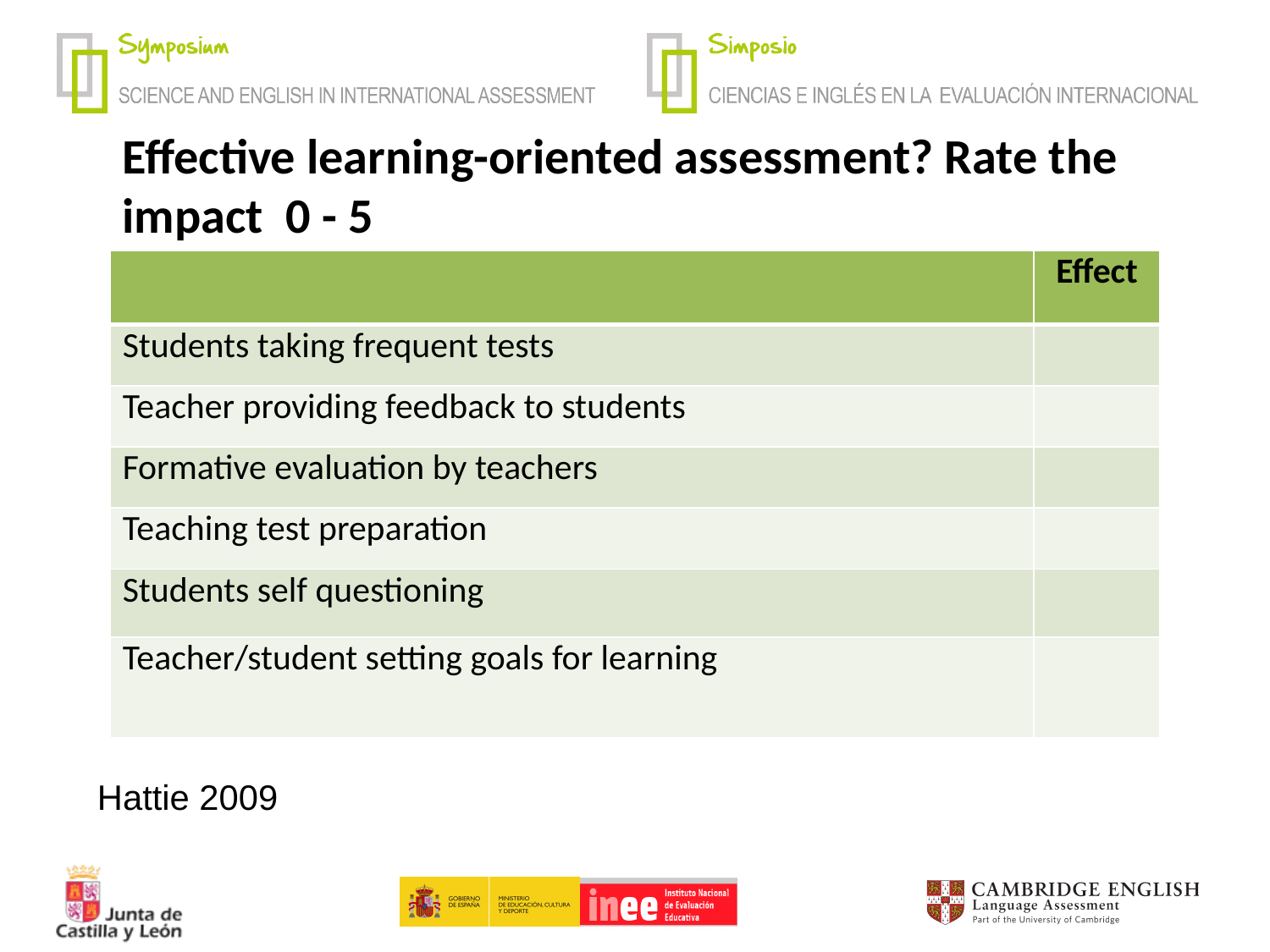

Effective learning-oriented assessment? Rate the impact  0 - 5
|  | Effect |
| --- | --- |
| Students taking frequent tests |  |
| Teacher providing feedback to students |  |
| Formative evaluation by teachers |  |
| Teaching test preparation |  |
| Students self questioning |  |
| Teacher/student setting goals for learning |  |
Hattie 2009